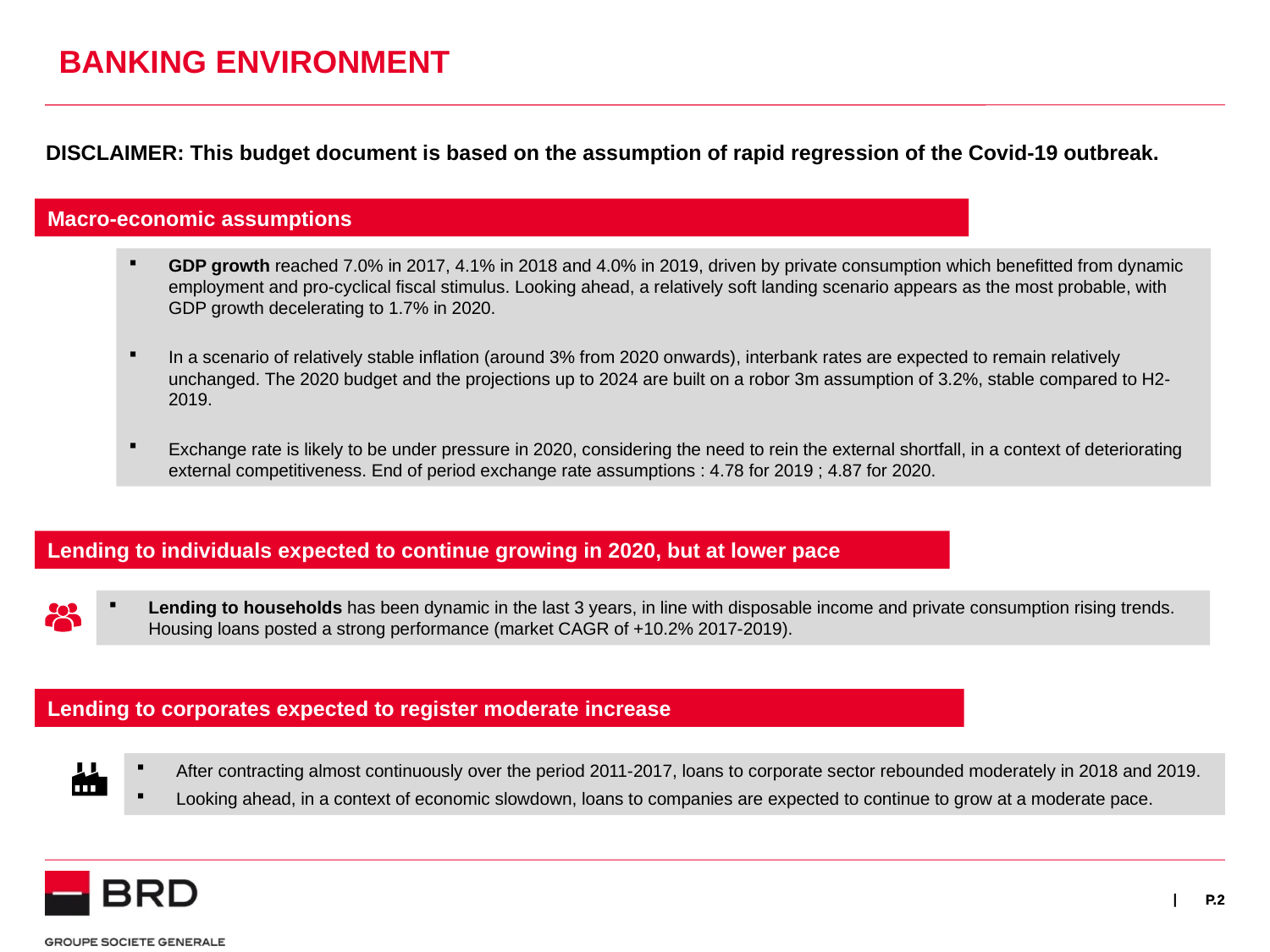

BANKING ENVIRONMENT
DISCLAIMER: This budget document is based on the assumption of rapid regression of the Covid-19 outbreak.
Macro-economic assumptions
GDP growth reached 7.0% in 2017, 4.1% in 2018 and 4.0% in 2019, driven by private consumption which benefitted from dynamic employment and pro-cyclical fiscal stimulus. Looking ahead, a relatively soft landing scenario appears as the most probable, with GDP growth decelerating to 1.7% in 2020.

In a scenario of relatively stable inflation (around 3% from 2020 onwards), interbank rates are expected to remain relatively unchanged. The 2020 budget and the projections up to 2024 are built on a robor 3m assumption of 3.2%, stable compared to H2-2019.

Exchange rate is likely to be under pressure in 2020, considering the need to rein the external shortfall, in a context of deteriorating external competitiveness. End of period exchange rate assumptions : 4.78 for 2019 ; 4.87 for 2020.
Lending to individuals expected to continue growing in 2020, but at lower pace
Lending to households has been dynamic in the last 3 years, in line with disposable income and private consumption rising trends. Housing loans posted a strong performance (market CAGR of +10.2% 2017-2019).

Lending to corporates expected to register moderate increase
After contracting almost continuously over the period 2011-2017, loans to corporate sector rebounded moderately in 2018 and 2019.
Looking ahead, in a context of economic slowdown, loans to companies are expected to continue to grow at a moderate pace.

P.2
P.2